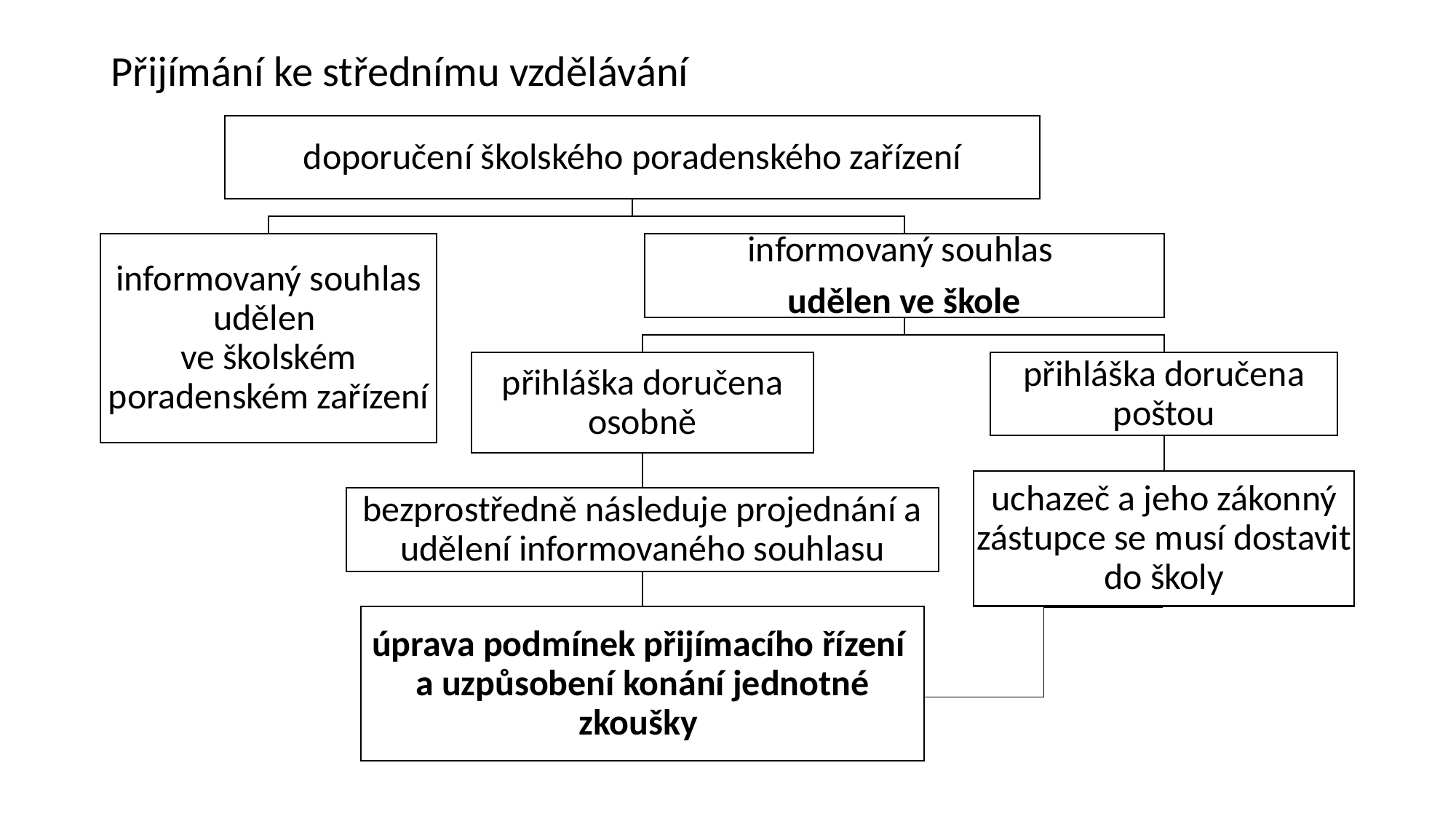

# Přijímání ke střednímu vzdělávání
doporučení školského poradenského zařízení
informovaný souhlas udělen
ve školském poradenském zařízení
informovaný souhlas
udělen ve škole
přihláška doručena osobně
bezprostředně následuje projednání a udělení informovaného souhlasu
úprava podmínek přijímacího řízení
a uzpůsobení konání jednotné zkoušky
přihláška doručena poštou
uchazeč a jeho zákonný zástupce se musí dostavit do školy